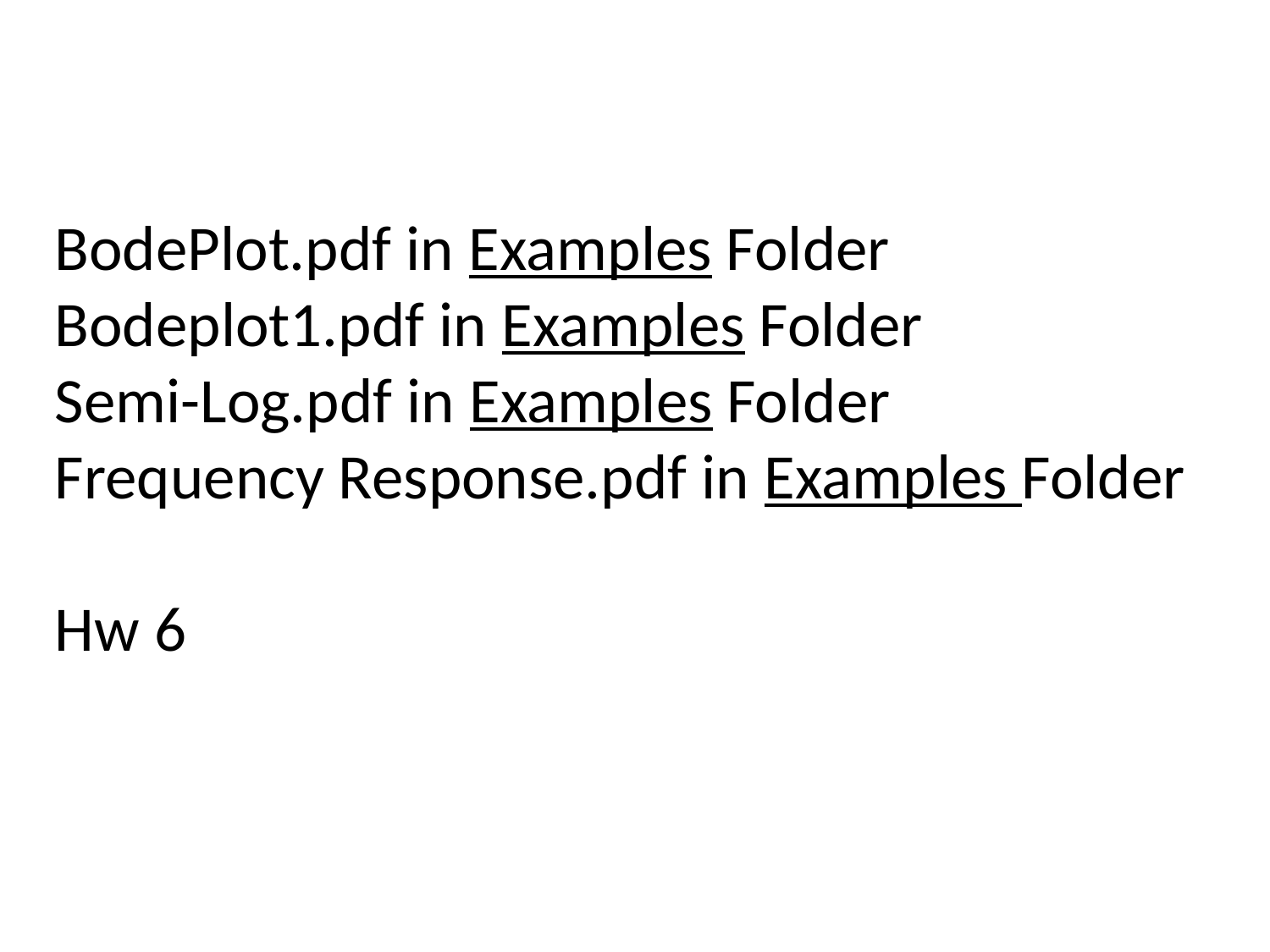

BodePlot.pdf in Examples Folder
Bodeplot1.pdf in Examples Folder
Semi-Log.pdf in Examples Folder
Frequency Response.pdf in Examples Folder

Hw 6